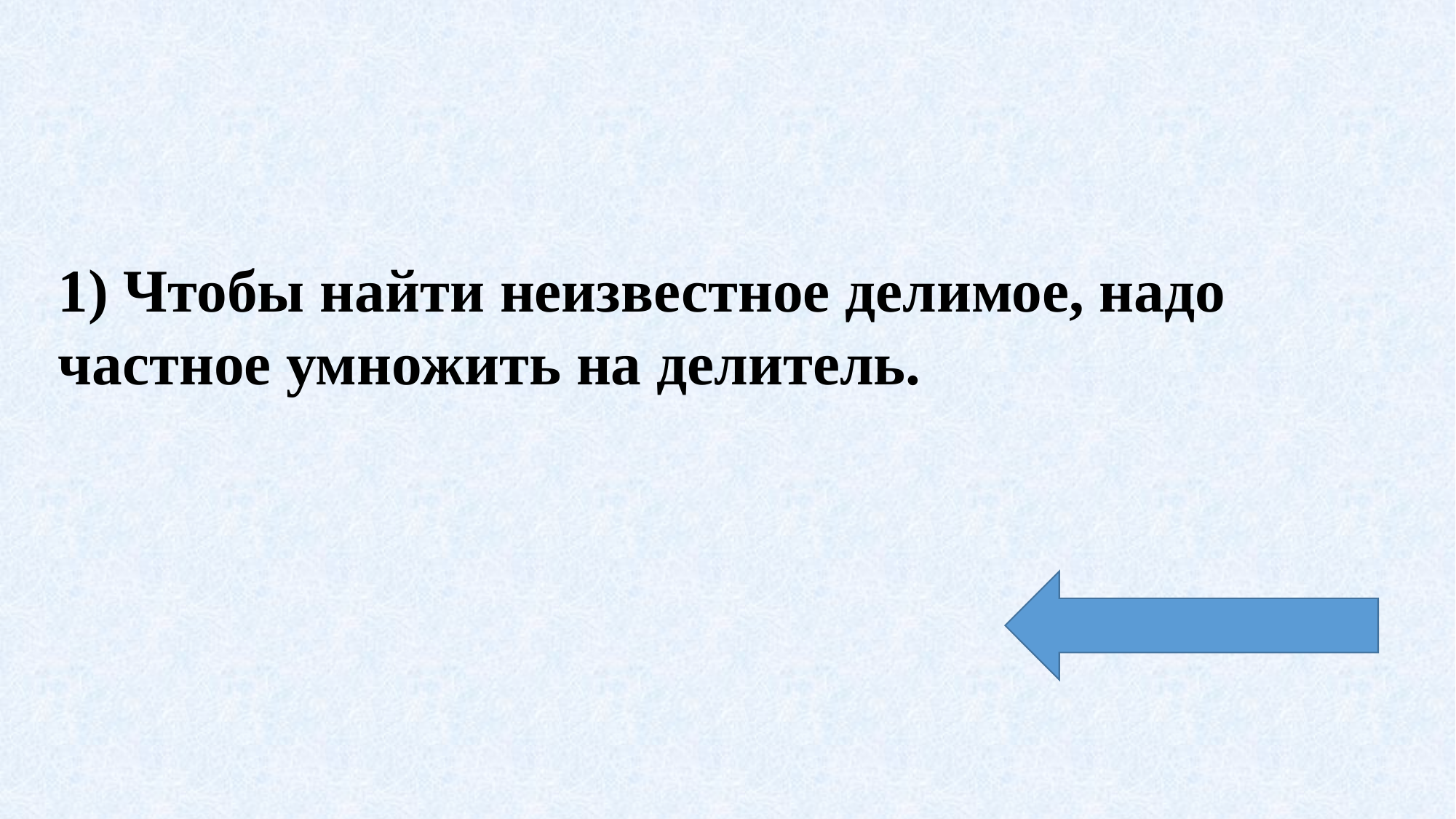

1) Чтобы найти неизвестное делимое, надо частное умножить на делитель.